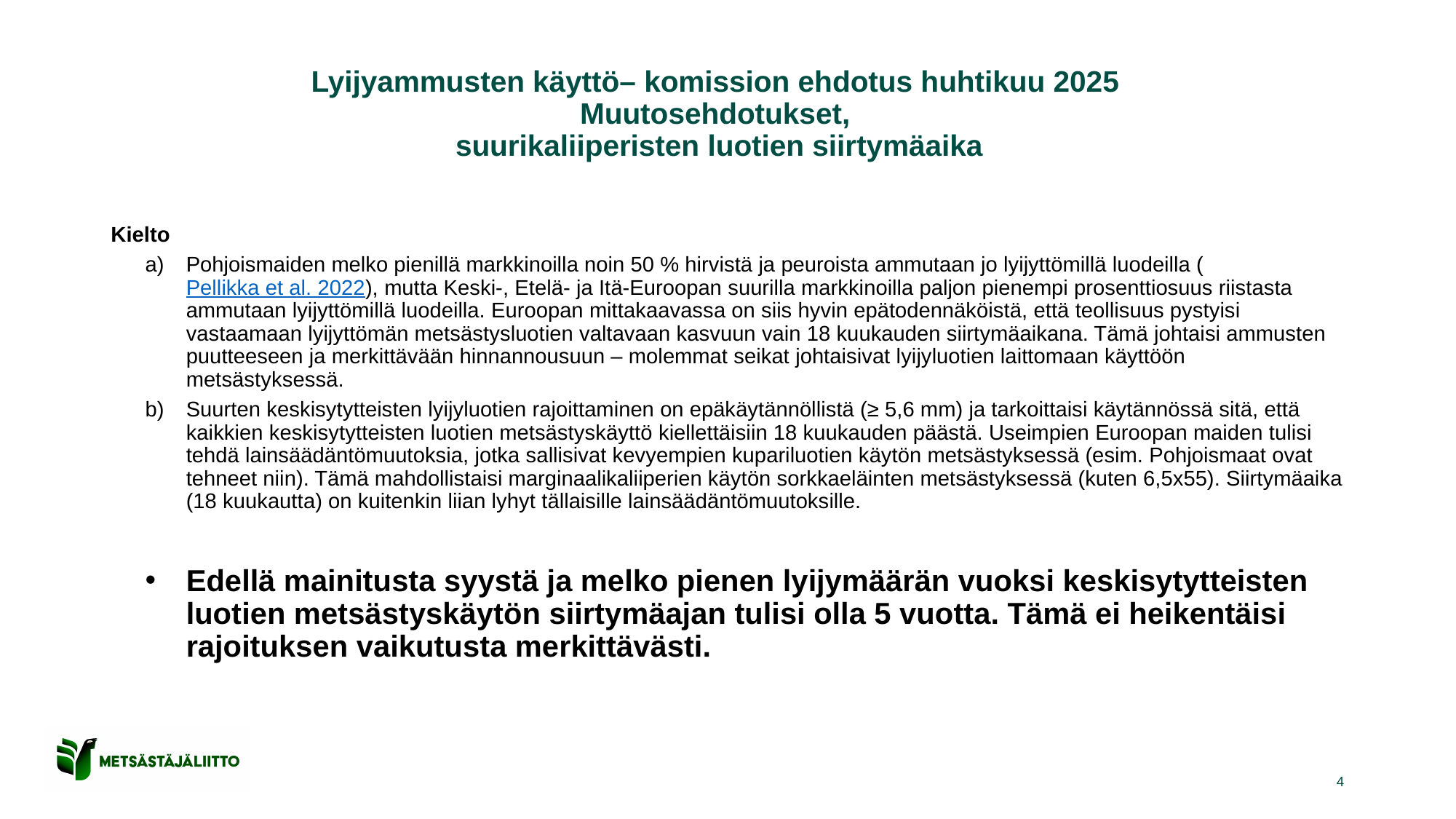

# Lyijyammusten käyttö– komission ehdotus huhtikuu 2025 Muutosehdotukset, suurikaliiperisten luotien siirtymäaika
Kielto
Pohjoismaiden melko pienillä markkinoilla noin 50 % hirvistä ja peuroista ammutaan jo lyijyttömillä luodeilla (Pellikka et al. 2022), mutta Keski-, Etelä- ja Itä-Euroopan suurilla markkinoilla paljon pienempi prosenttiosuus riistasta ammutaan lyijyttömillä luodeilla. Euroopan mittakaavassa on siis hyvin epätodennäköistä, että teollisuus pystyisi vastaamaan lyijyttömän metsästysluotien valtavaan kasvuun vain 18 kuukauden siirtymäaikana. Tämä johtaisi ammusten puutteeseen ja merkittävään hinnannousuun – molemmat seikat johtaisivat lyijyluotien laittomaan käyttöön metsästyksessä.
Suurten keskisytytteisten lyijyluotien rajoittaminen on epäkäytännöllistä (≥ 5,6 mm) ja tarkoittaisi käytännössä sitä, että kaikkien keskisytytteisten luotien metsästyskäyttö kiellettäisiin 18 kuukauden päästä. Useimpien Euroopan maiden tulisi tehdä lainsäädäntömuutoksia, jotka sallisivat kevyempien kupariluotien käytön metsästyksessä (esim. Pohjoismaat ovat tehneet niin). Tämä mahdollistaisi marginaalikaliiperien käytön sorkkaeläinten metsästyksessä (kuten 6,5x55). Siirtymäaika (18 kuukautta) on kuitenkin liian lyhyt tällaisille lainsäädäntömuutoksille.

Edellä mainitusta syystä ja melko pienen lyijymäärän vuoksi keskisytytteisten luotien metsästyskäytön siirtymäajan tulisi olla 5 vuotta. Tämä ei heikentäisi rajoituksen vaikutusta merkittävästi.

4